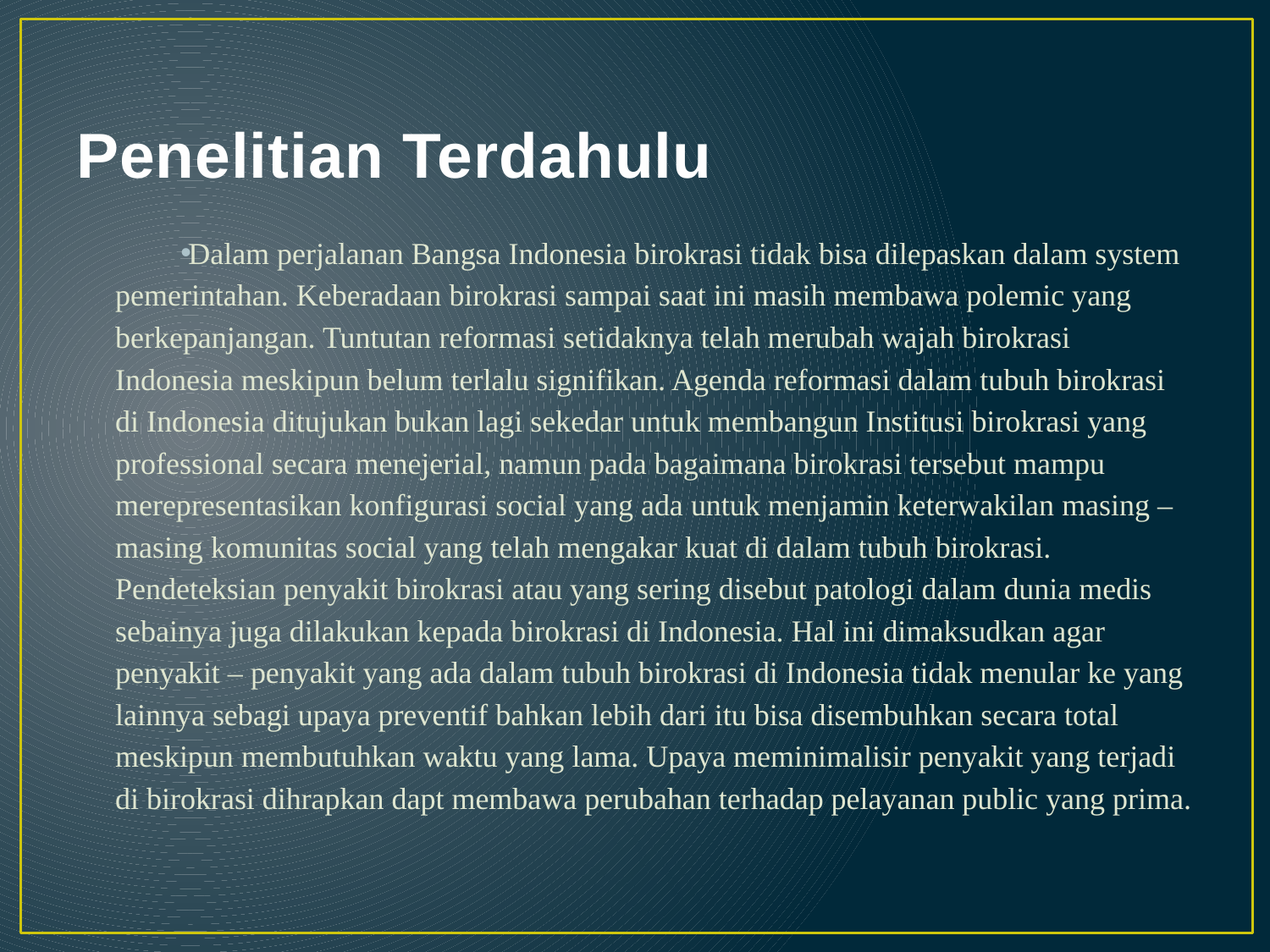

# Penelitian Terdahulu
Dalam perjalanan Bangsa Indonesia birokrasi tidak bisa dilepaskan dalam system pemerintahan. Keberadaan birokrasi sampai saat ini masih membawa polemic yang berkepanjangan. Tuntutan reformasi setidaknya telah merubah wajah birokrasi Indonesia meskipun belum terlalu signifikan. Agenda reformasi dalam tubuh birokrasi di Indonesia ditujukan bukan lagi sekedar untuk membangun Institusi birokrasi yang professional secara menejerial, namun pada bagaimana birokrasi tersebut mampu merepresentasikan konfigurasi social yang ada untuk menjamin keterwakilan masing – masing komunitas social yang telah mengakar kuat di dalam tubuh birokrasi. Pendeteksian penyakit birokrasi atau yang sering disebut patologi dalam dunia medis sebainya juga dilakukan kepada birokrasi di Indonesia. Hal ini dimaksudkan agar penyakit – penyakit yang ada dalam tubuh birokrasi di Indonesia tidak menular ke yang lainnya sebagi upaya preventif bahkan lebih dari itu bisa disembuhkan secara total meskipun membutuhkan waktu yang lama. Upaya meminimalisir penyakit yang terjadi di birokrasi dihrapkan dapt membawa perubahan terhadap pelayanan public yang prima.